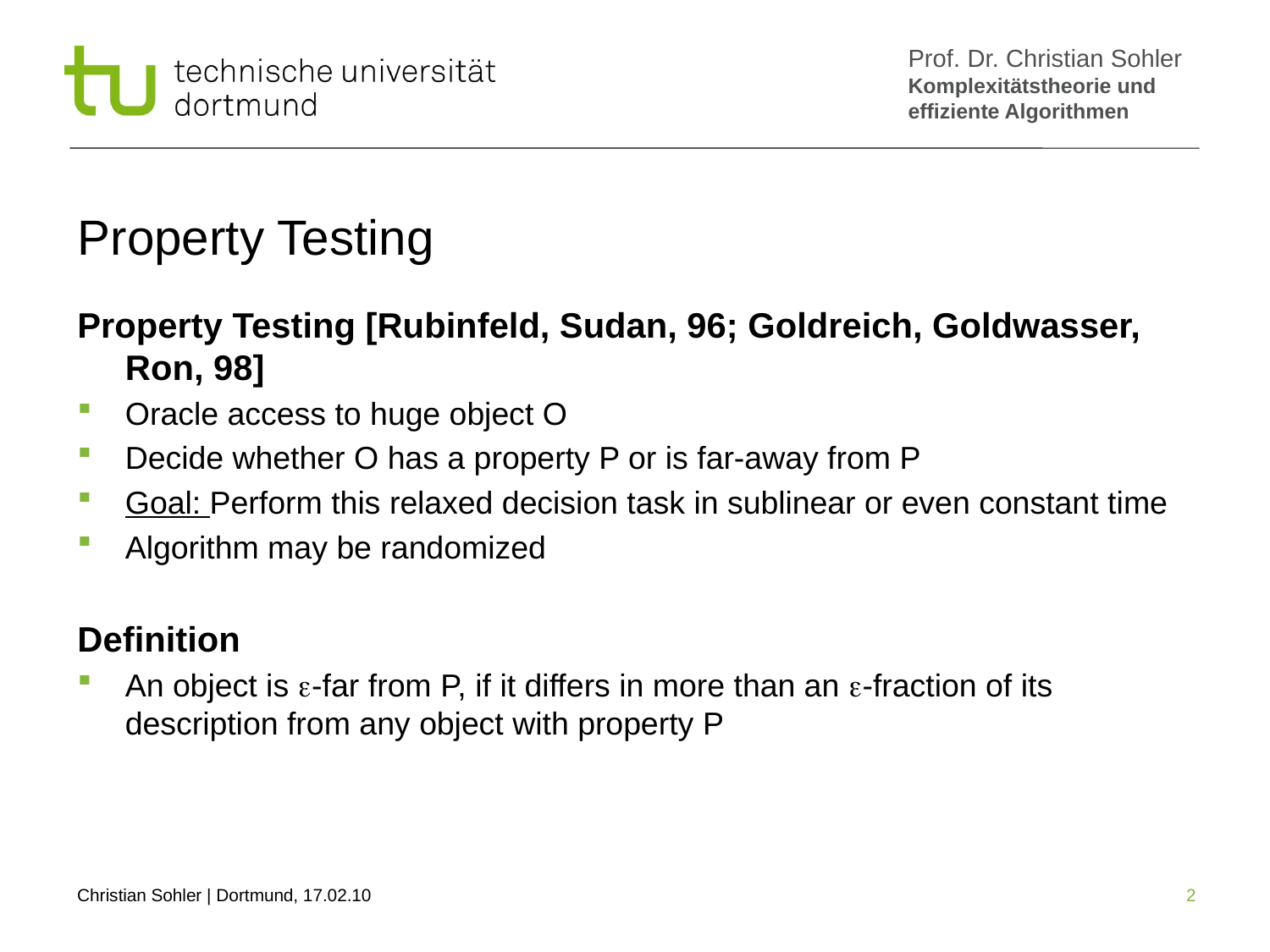

# Property Testing
Property Testing [Rubinfeld, Sudan, 96; Goldreich, Goldwasser, Ron, 98]
Oracle access to huge object O
Decide whether O has a property P or is far-away from P
Goal: Perform this relaxed decision task in sublinear or even constant time
Algorithm may be randomized

Definition
An object is ε-far from P, if it differs in more than an ε-fraction of its description from any object with property P

2